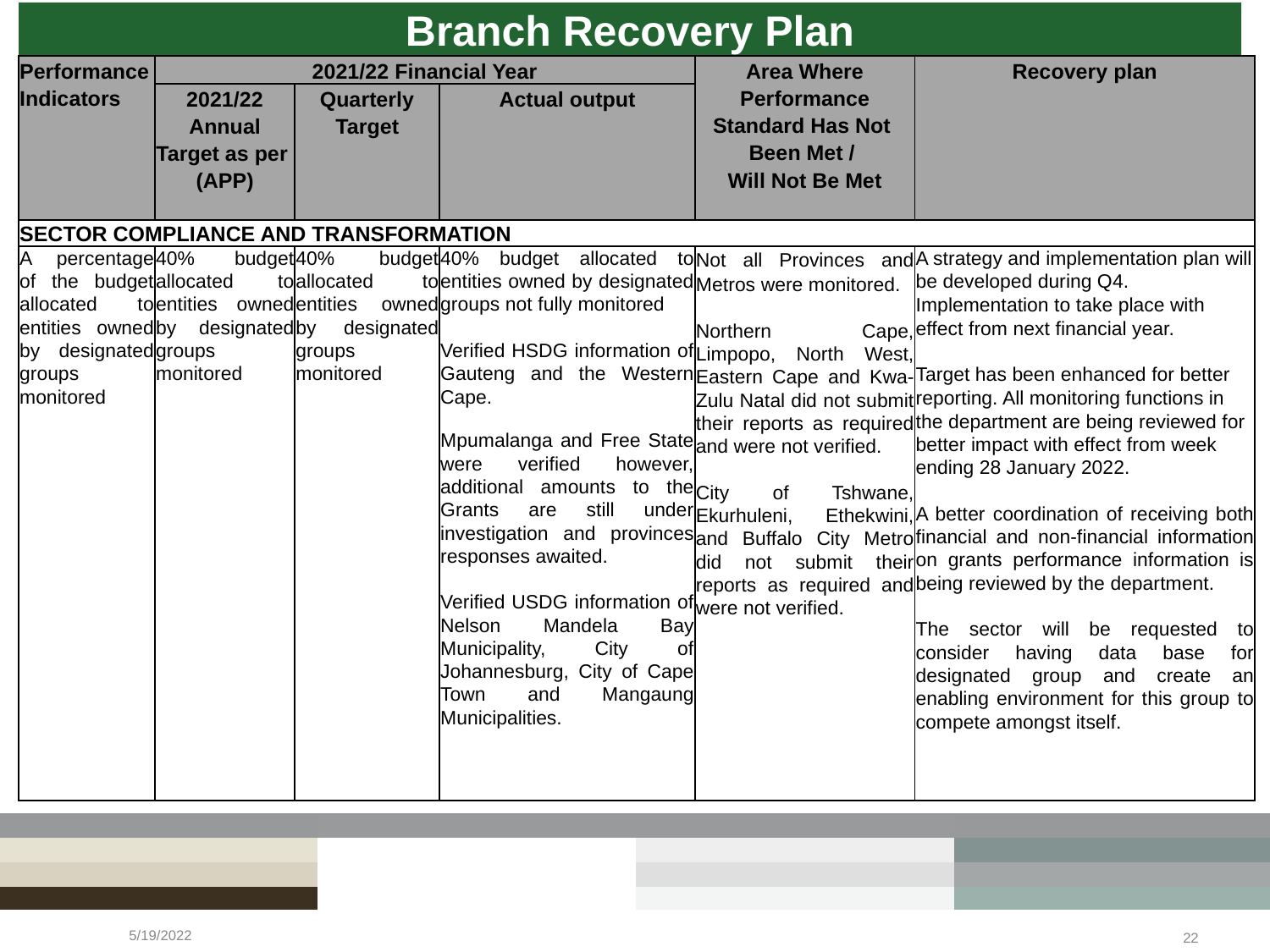

Branch Recovery Plan
| Performance Indicators | 2021/22 Financial Year |  |  | Area Where Performance Standard Has Not Been Met / Will Not Be Met | Recovery plan |
| --- | --- | --- | --- | --- | --- |
|  | 2021/22 Annual Target as per (APP) | Quarterly Target | Actual output |  |  |
| SECTOR COMPLIANCE AND TRANSFORMATION |  |  |  |  |  |
| A percentage of the budget allocated to entities owned by designated groups monitored | 40% budget allocated to entities owned by designated groups monitored | 40% budget allocated to entities owned by designated groups monitored | 40% budget allocated to entities owned by designated groups not fully monitored Verified HSDG information of Gauteng and the Western Cape. Mpumalanga and Free State were verified however, additional amounts to the Grants are still under investigation and provinces responses awaited.   Verified USDG information of Nelson Mandela Bay Municipality, City of Johannesburg, City of Cape Town and Mangaung Municipalities. | Not all Provinces and Metros were monitored.     Northern Cape, Limpopo, North West, Eastern Cape and Kwa-Zulu Natal did not submit their reports as required and were not verified. City of Tshwane, Ekurhuleni, Ethekwini, and Buffalo City Metro did not submit their reports as required and were not verified. | A strategy and implementation plan will be developed during Q4. Implementation to take place with effect from next financial year.   Target has been enhanced for better reporting. All monitoring functions in the department are being reviewed for better impact with effect from week ending 28 January 2022.   A better coordination of receiving both financial and non-financial information on grants performance information is being reviewed by the department.   The sector will be requested to consider having data base for designated group and create an enabling environment for this group to compete amongst itself. |
5/19/2022

22